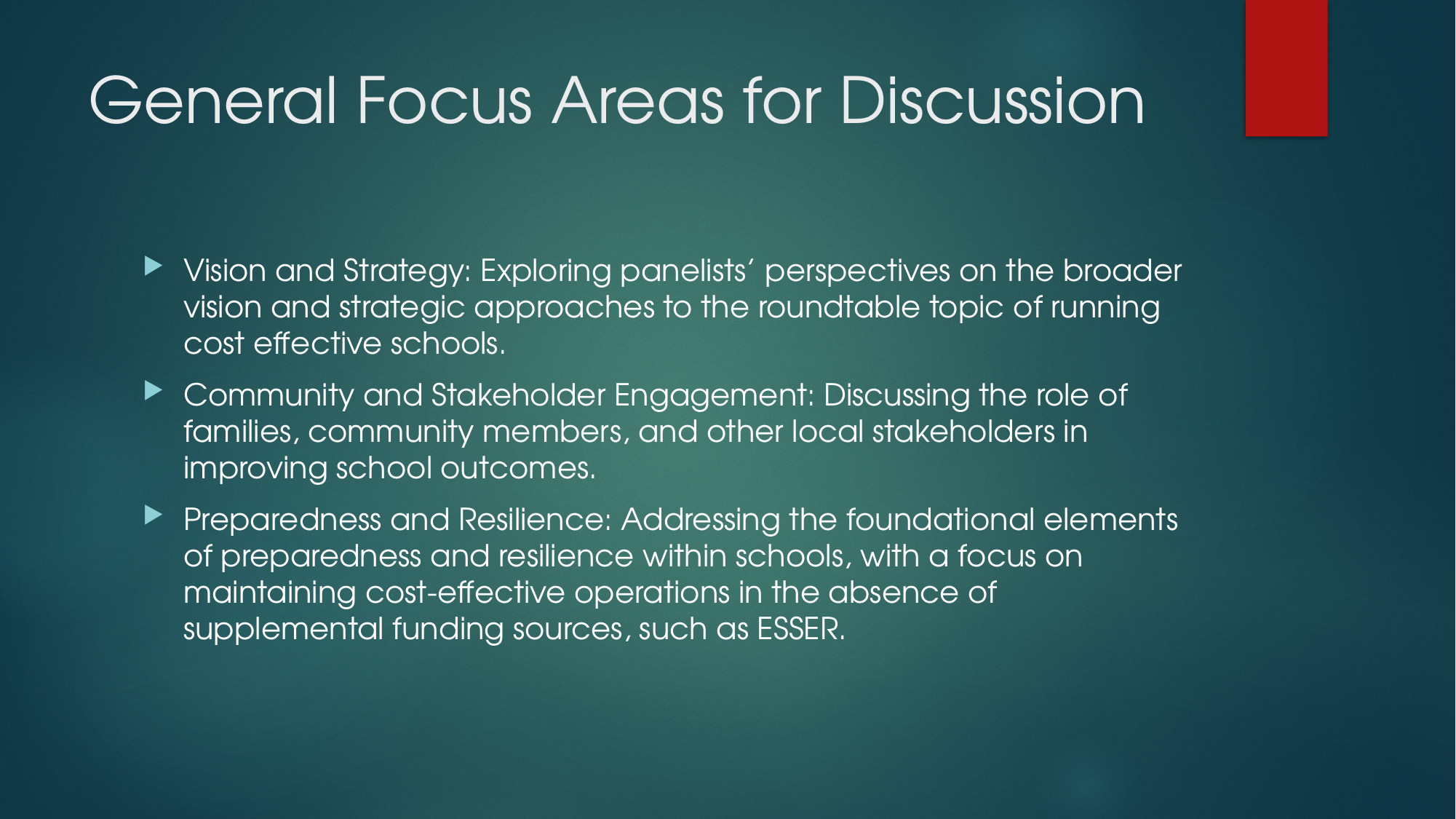

# General Focus Areas for Discussion
Vision and Strategy: Exploring panelists’ perspectives on the broader vision and strategic approaches to the roundtable topic of running cost effective schools.
Community and Stakeholder Engagement: Discussing the role of families, community members, and other local stakeholders in improving school outcomes.
Preparedness and Resilience: Addressing the foundational elements of preparedness and resilience within schools, with a focus on maintaining cost-effective operations in the absence of supplemental funding sources, such as ESSER.